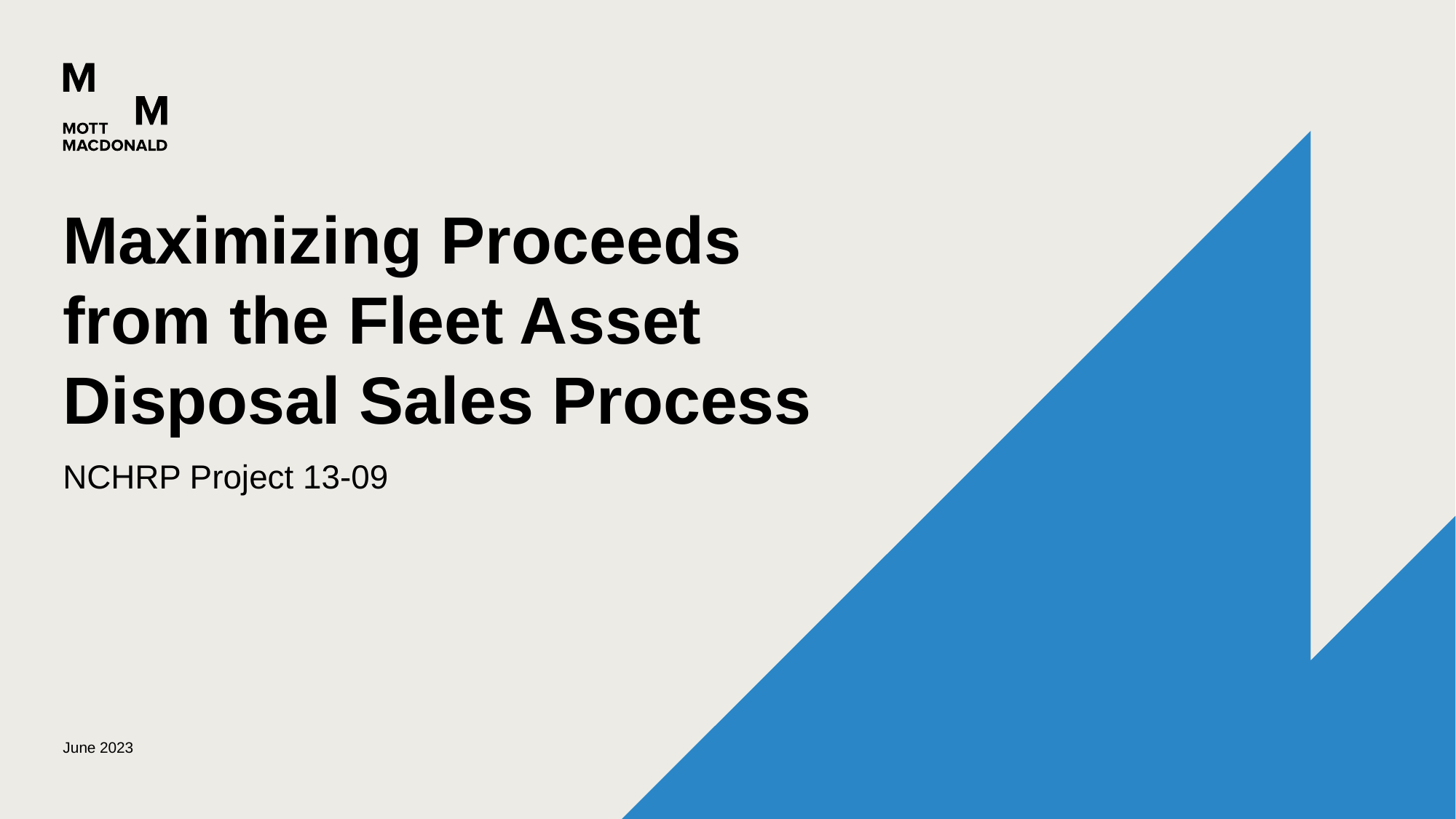

# Maximizing Proceeds from the Fleet Asset Disposal Sales Process
NCHRP Project 13-09